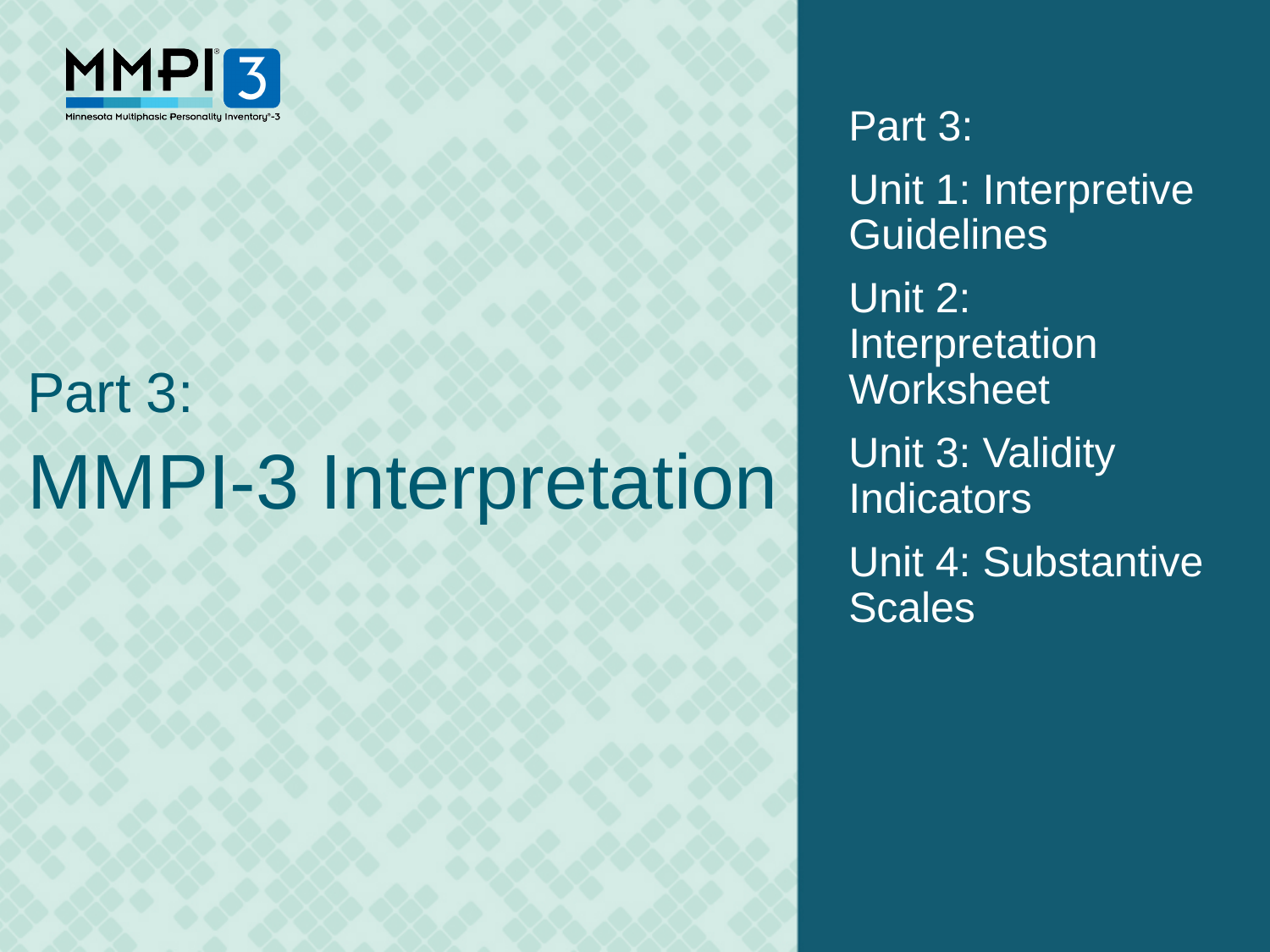

Part 3:
Unit 1: Interpretive Guidelines
Unit 2: Interpretation Worksheet
Unit 3: Validity Indicators
Unit 4: Substantive Scales
Part 3:
MMPI-3 Interpretation